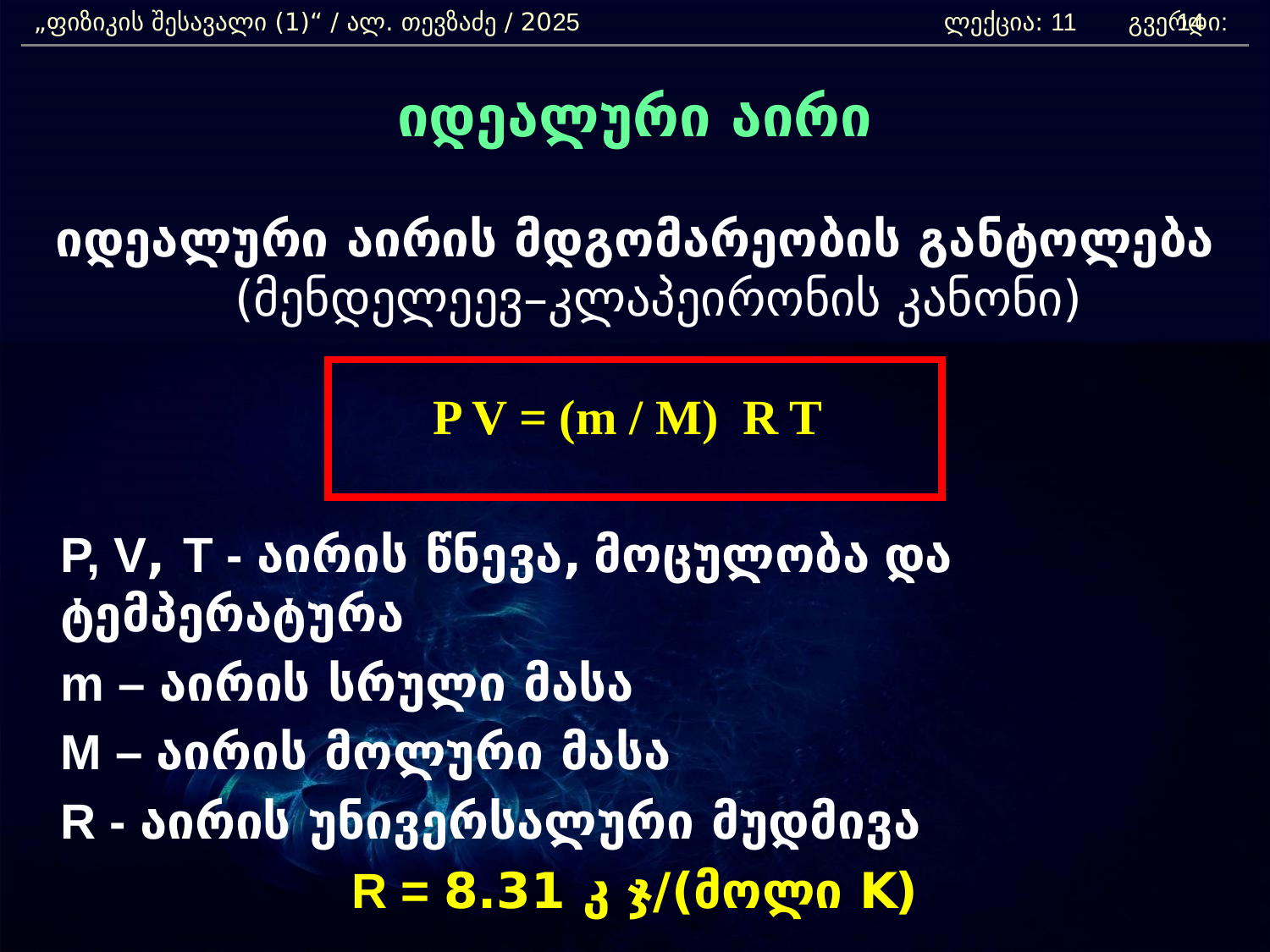

„ფიზიკის შესავალი (1)“ / ალ. თევზაძე / 2025 			   ლექცია: 11       გვერდი:
14
იდეალური აირი

იდეალური აირის მდგომარეობის განტოლება (მენდელეევ–კლაპეირონის კანონი)

P V = (m / M)  R T

	P, V, T - აირის წნევა, მოცულობა და ტემპერატურა
	m – აირის სრული მასა
	M – აირის მოლური მასა
	R - აირის უნივერსალური მუდმივა
R = 8.31 კ ჯ/(მოლი K)